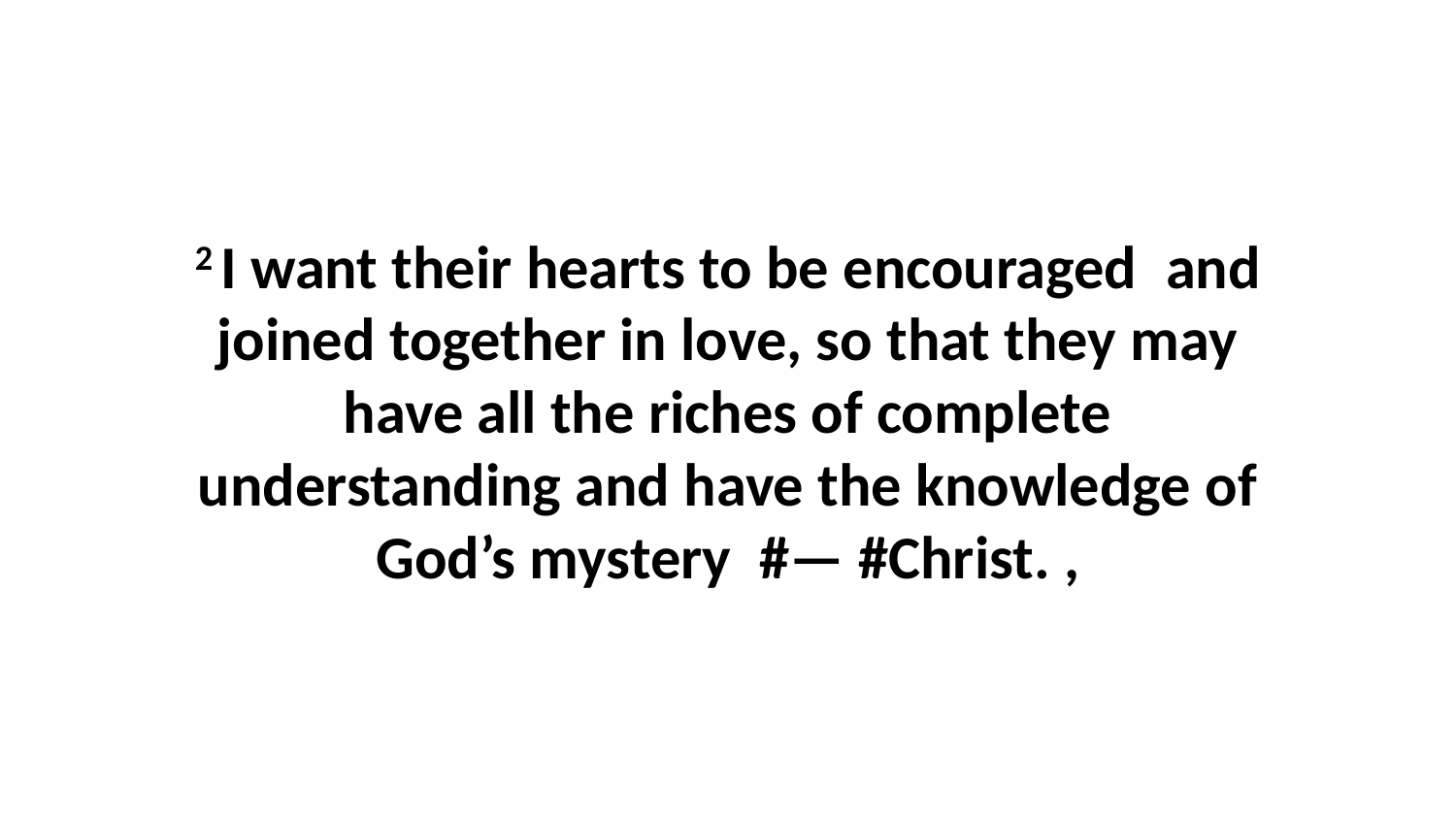

2 I want their hearts to be encouraged  and joined together in love, so that they may have all the riches of complete understanding and have the knowledge of God’s mystery  #— #Christ. ,